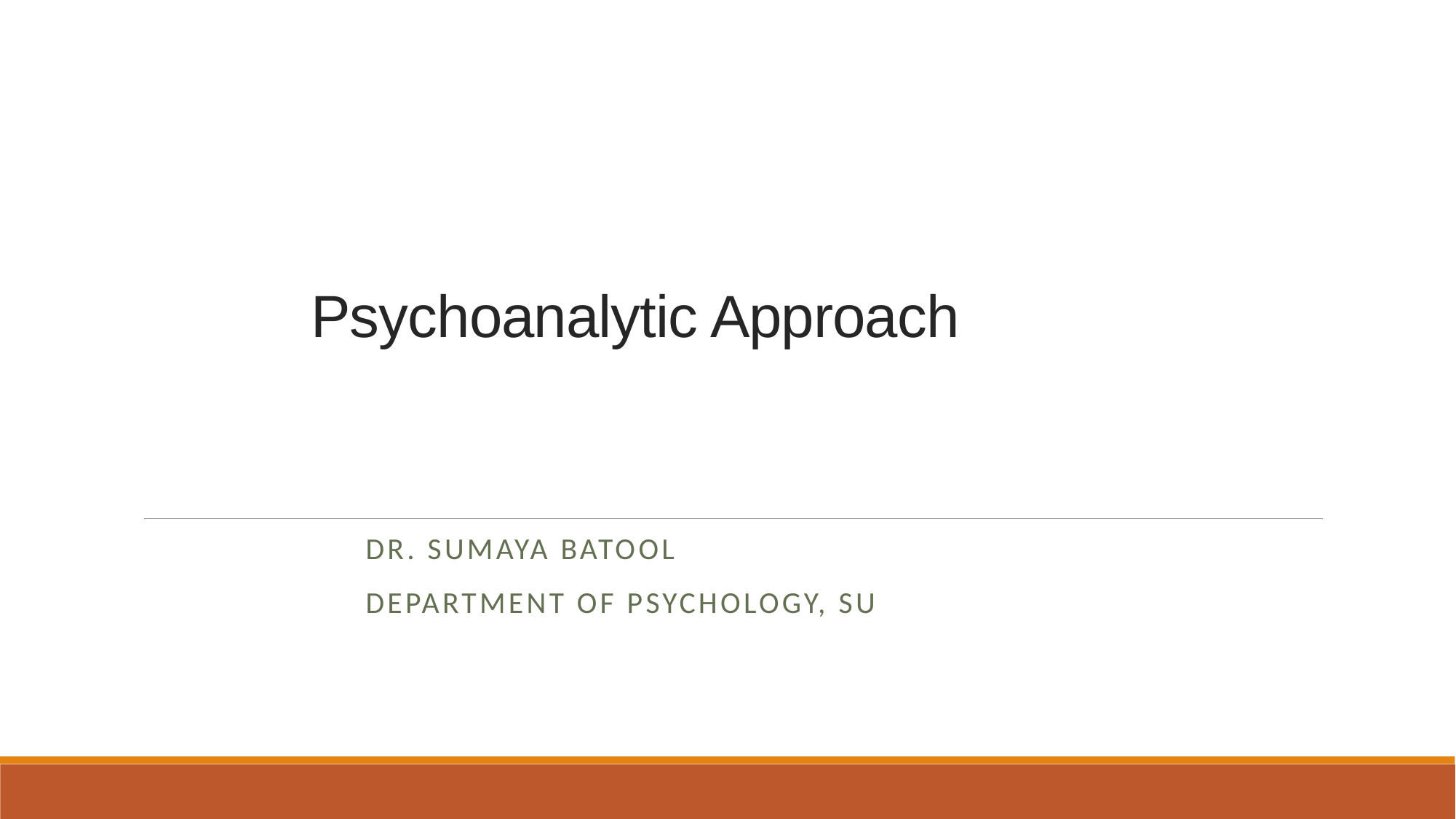

# Psychoanalytic Approach
DR. SUMAYA BATOOL
DEPARTMENT OF PSYCHOLOGY, SU